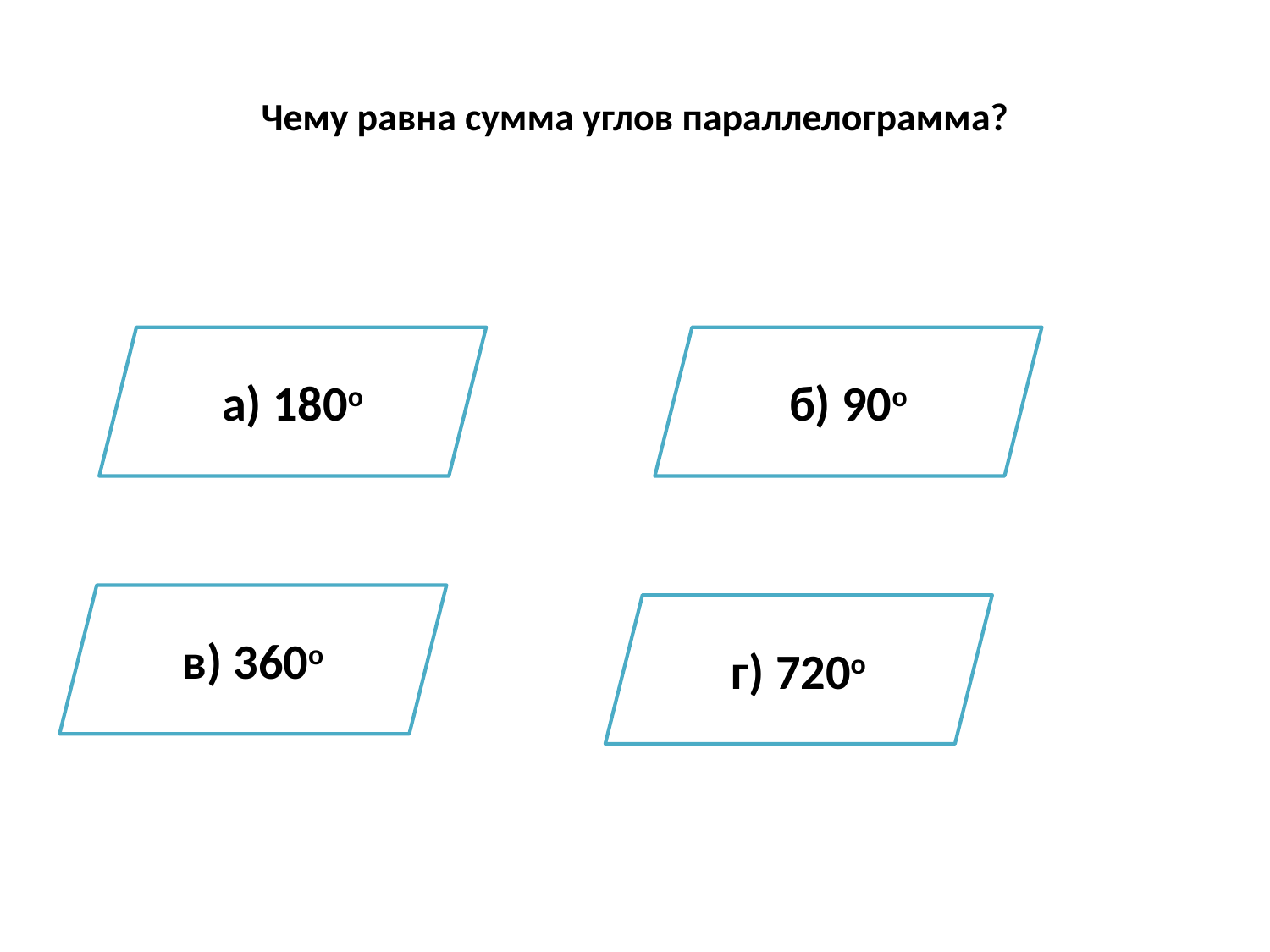

# Чему равна сумма углов параллелограмма?

а) 180о
б) 90о
в) 360о
г) 720о